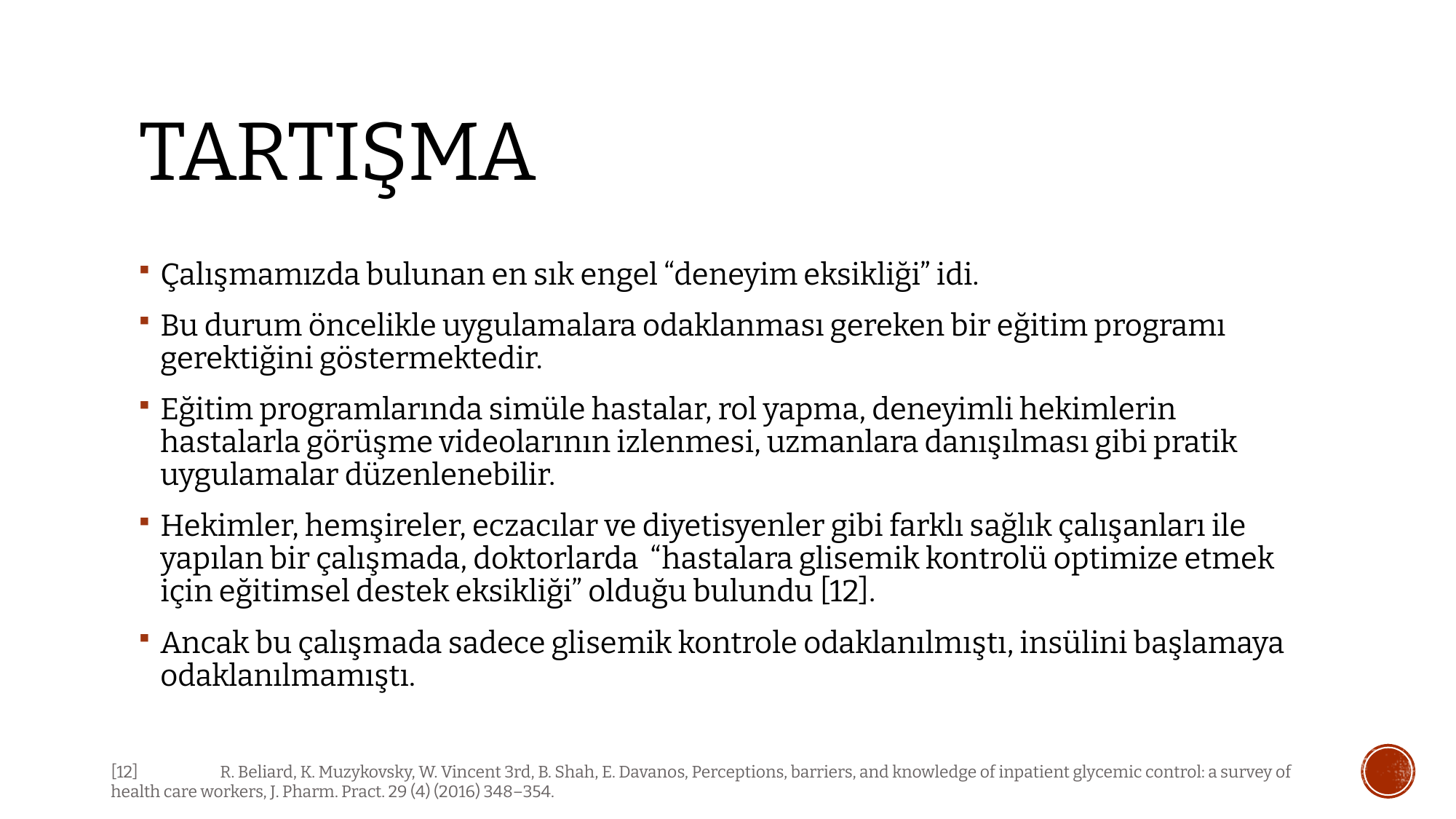

# TARTIŞMA
Çalışmamızda bulunan en sık engel “deneyim eksikliği” idi.
Bu durum öncelikle uygulamalara odaklanması gereken bir eğitim programı gerektiğini göstermektedir.
Eğitim programlarında simüle hastalar, rol yapma, deneyimli hekimlerin hastalarla görüşme videolarının izlenmesi, uzmanlara danışılması gibi pratik uygulamalar düzenlenebilir.
Hekimler, hemşireler, eczacılar ve diyetisyenler gibi farklı sağlık çalışanları ile yapılan bir çalışmada, doktorlarda  “hastalara glisemik kontrolü optimize etmek için eğitimsel destek eksikliği” olduğu bulundu [12].
Ancak bu çalışmada sadece glisemik kontrole odaklanılmıştı, insülini başlamaya odaklanılmamıştı.
[12]	R. Beliard, K. Muzykovsky, W. Vincent 3rd, B. Shah, E. Davanos, Perceptions, barriers, and knowledge of inpatient glycemic control: a survey of health care workers, J. Pharm. Pract. 29 (4) (2016) 348–354.